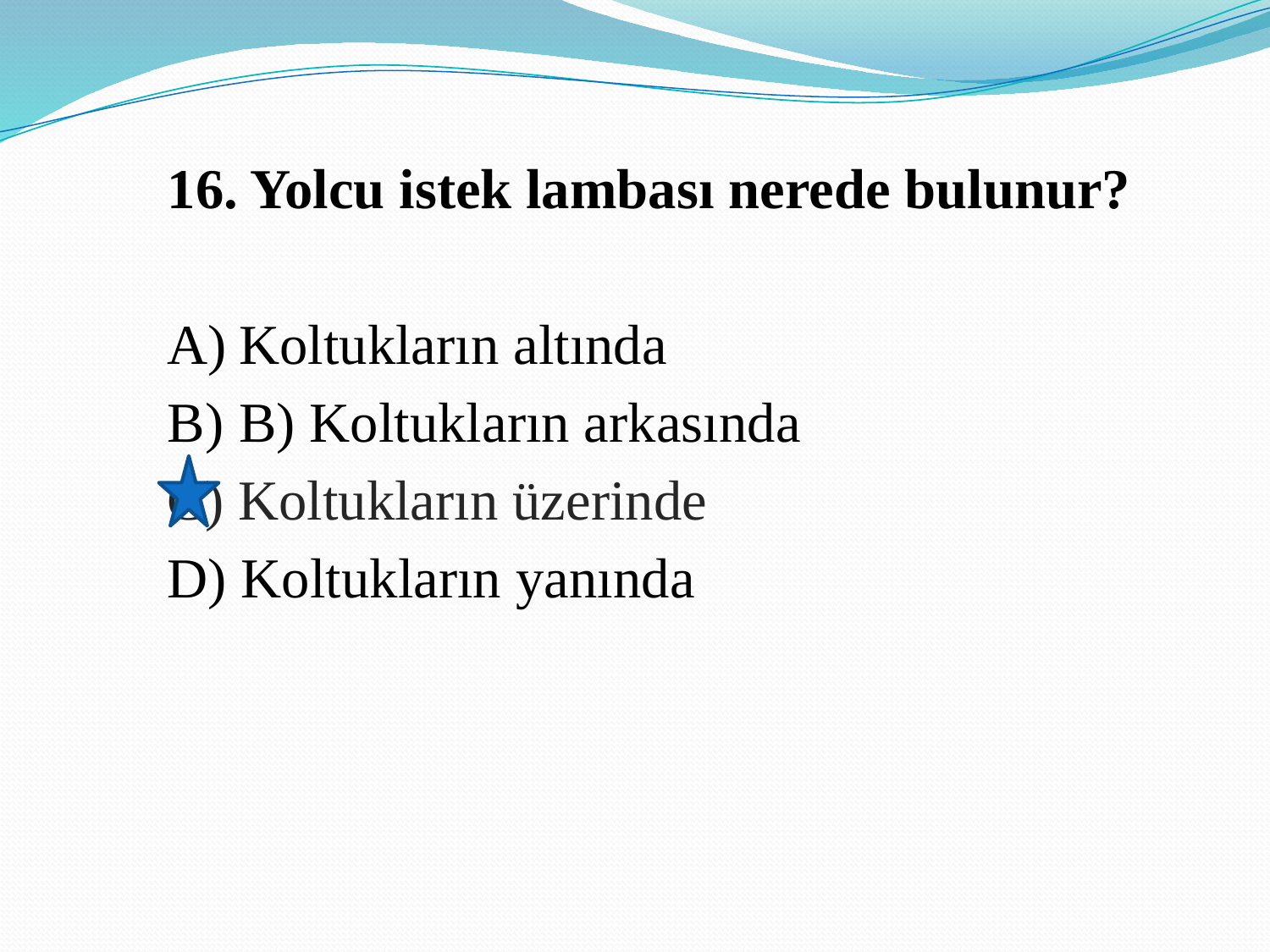

16. Yolcu istek lambası nerede bulunur?

Koltukların altında
B) Koltukların arkasında
C) Koltukların üzerinde
D) Koltukların yanında